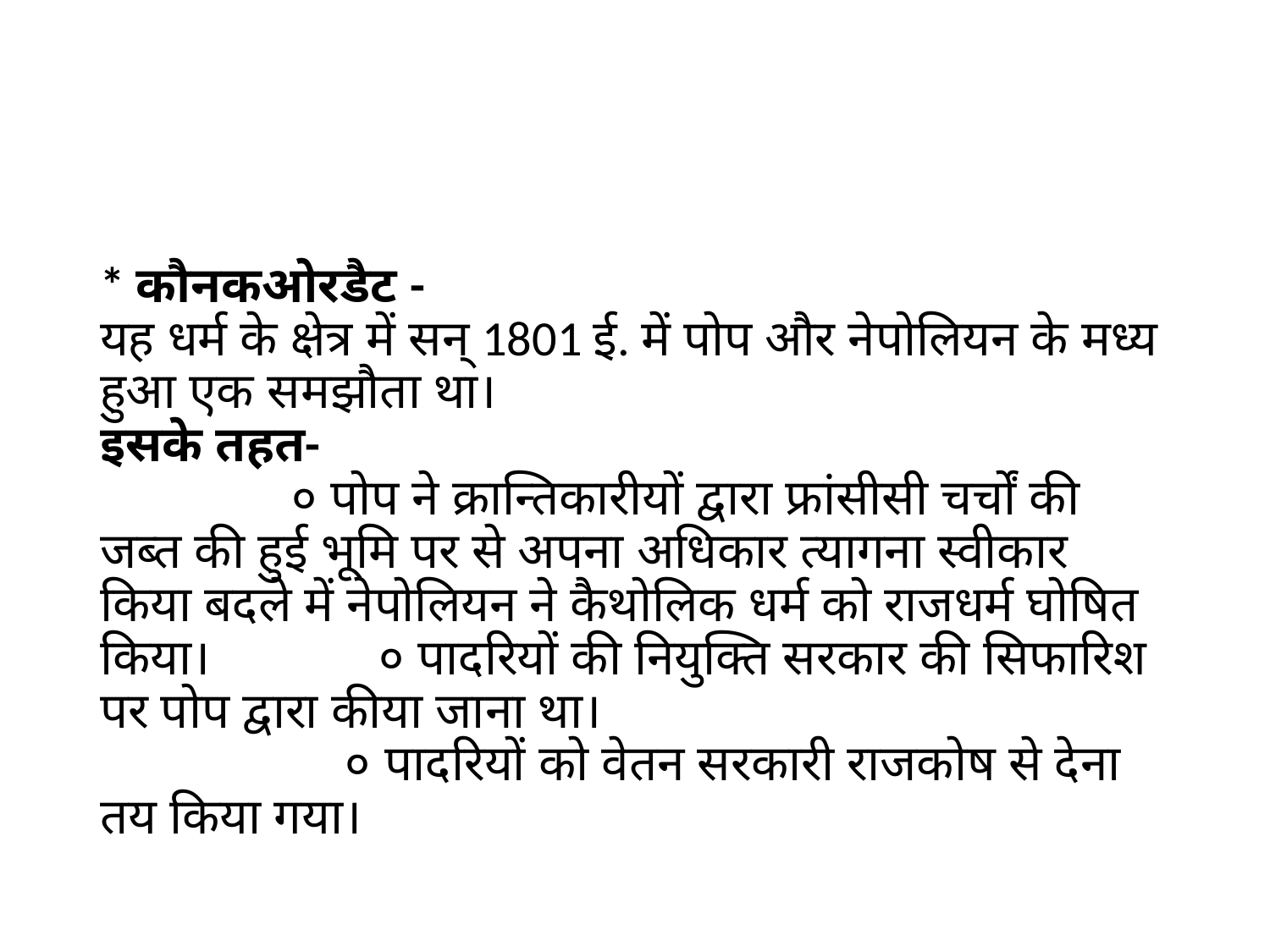

#
* कौनकओरडैट -                                                              यह धर्म के क्षेत्र में सन् 1801 ई. में पोप और नेपोलियन के मध्य हुआ एक समझौता था।                                                    इसके तहत-                                                                                             ० पोप ने क्रान्तिकारीयों द्वारा फ्रांसीसी चर्चों की जब्त की हुई भूमि पर से अपना अधिकार त्यागना स्वीकार किया बदले में नेपोलियन ने कैथोलिक धर्म को राजधर्म घोषित किया।             ० पादरियों की नियुक्ति सरकार की सिफारिश पर पोप द्वारा कीया जाना था।                                                                ० पादरियों को वेतन सरकारी राजकोष से देना तय किया गया।